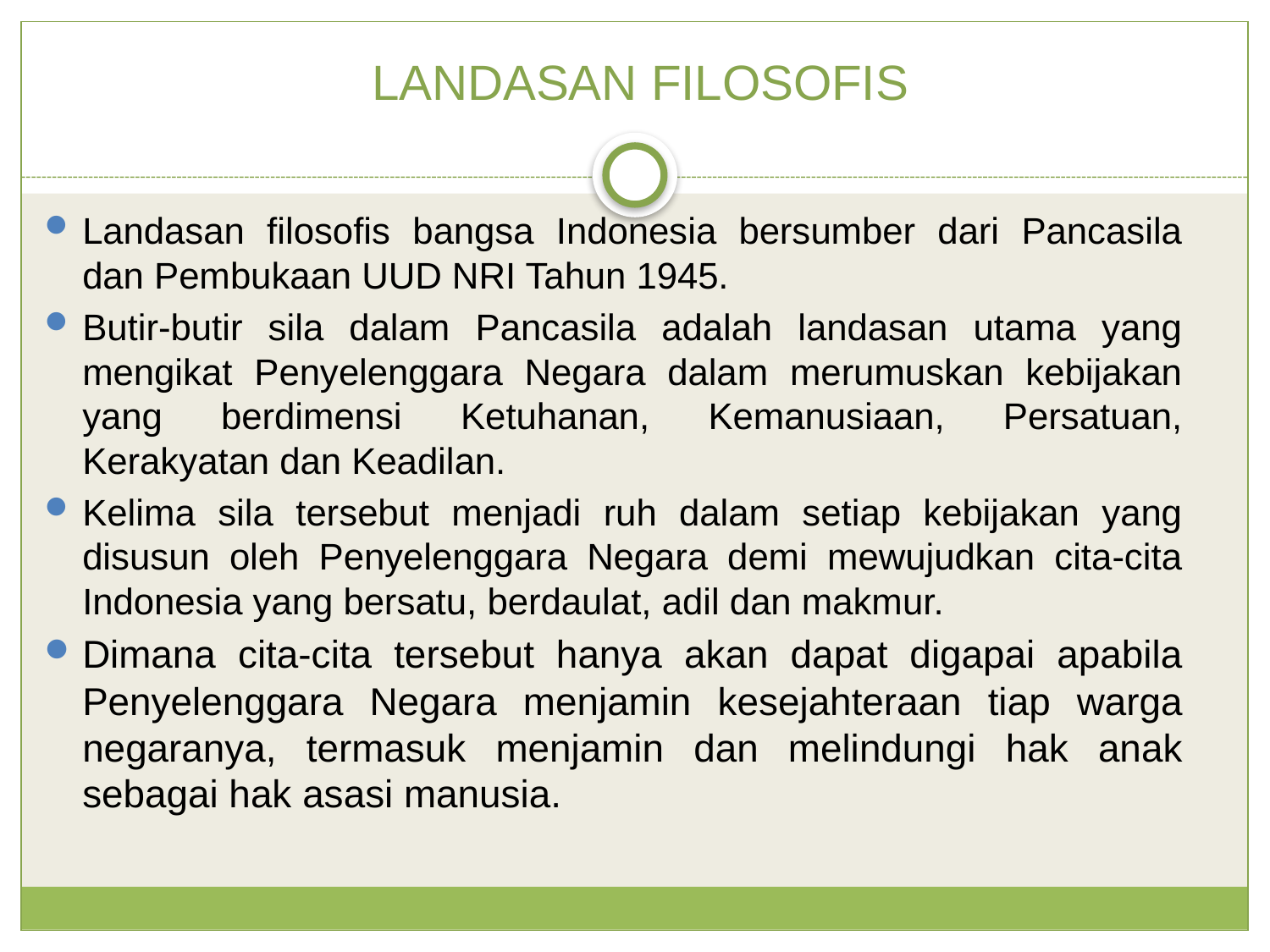

# LANDASAN FILOSOFIS
Landasan filosofis bangsa Indonesia bersumber dari Pancasila dan Pembukaan UUD NRI Tahun 1945.
Butir-butir sila dalam Pancasila adalah landasan utama yang mengikat Penyelenggara Negara dalam merumuskan kebijakan yang berdimensi Ketuhanan, Kemanusiaan, Persatuan, Kerakyatan dan Keadilan.
Kelima sila tersebut menjadi ruh dalam setiap kebijakan yang disusun oleh Penyelenggara Negara demi mewujudkan cita-cita Indonesia yang bersatu, berdaulat, adil dan makmur.
Dimana cita-cita tersebut hanya akan dapat digapai apabila Penyelenggara Negara menjamin kesejahteraan tiap warga negaranya, termasuk menjamin dan melindungi hak anak sebagai hak asasi manusia.